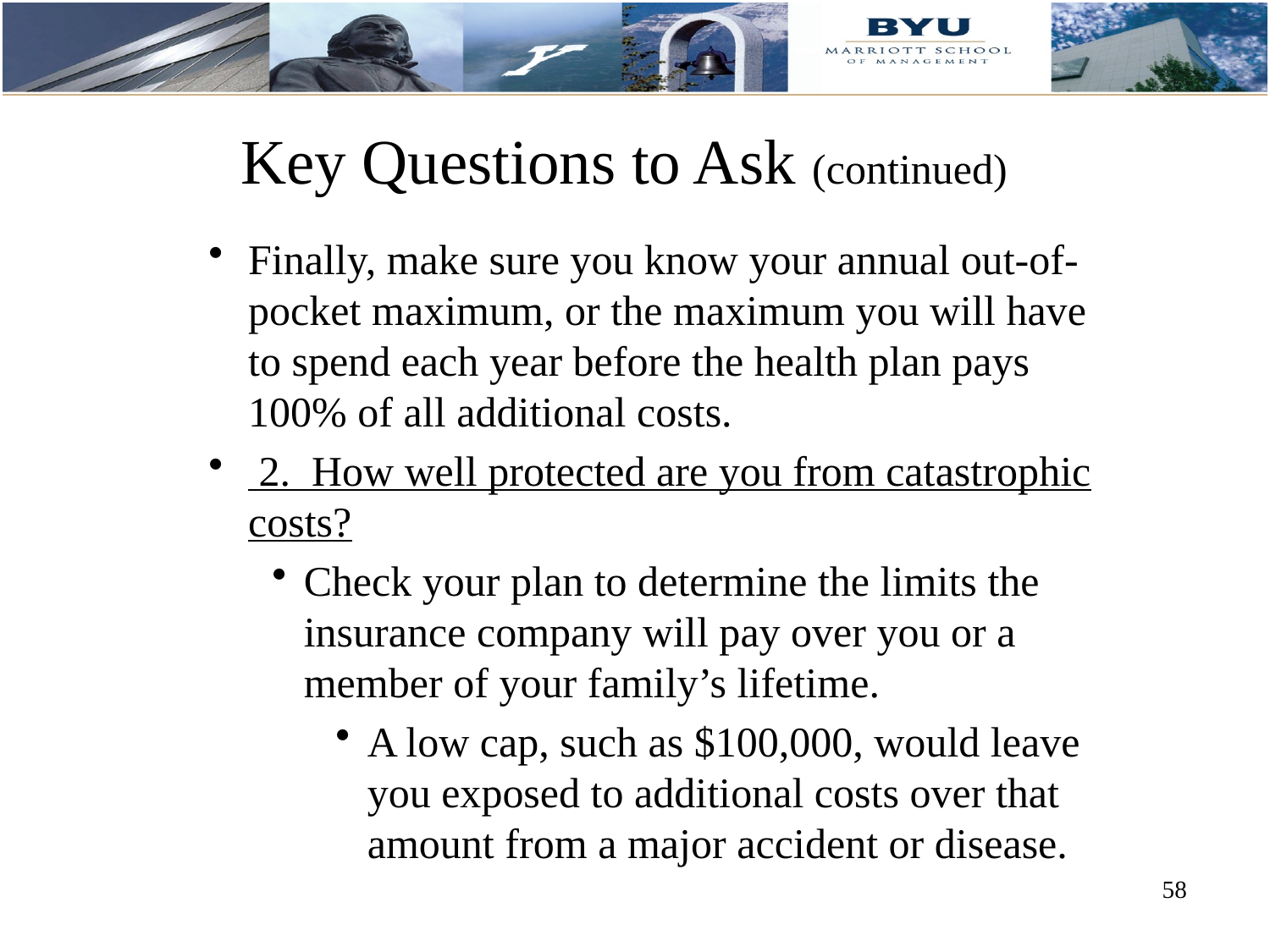

# Key Questions to Ask (continued)
Finally, make sure you know your annual out-of-pocket maximum, or the maximum you will have to spend each year before the health plan pays 100% of all additional costs.
 2.  How well protected are you from catastrophic costs?
Check your plan to determine the limits the insurance company will pay over you or a member of your family’s lifetime.
A low cap, such as $100,000, would leave you exposed to additional costs over that amount from a major accident or disease.